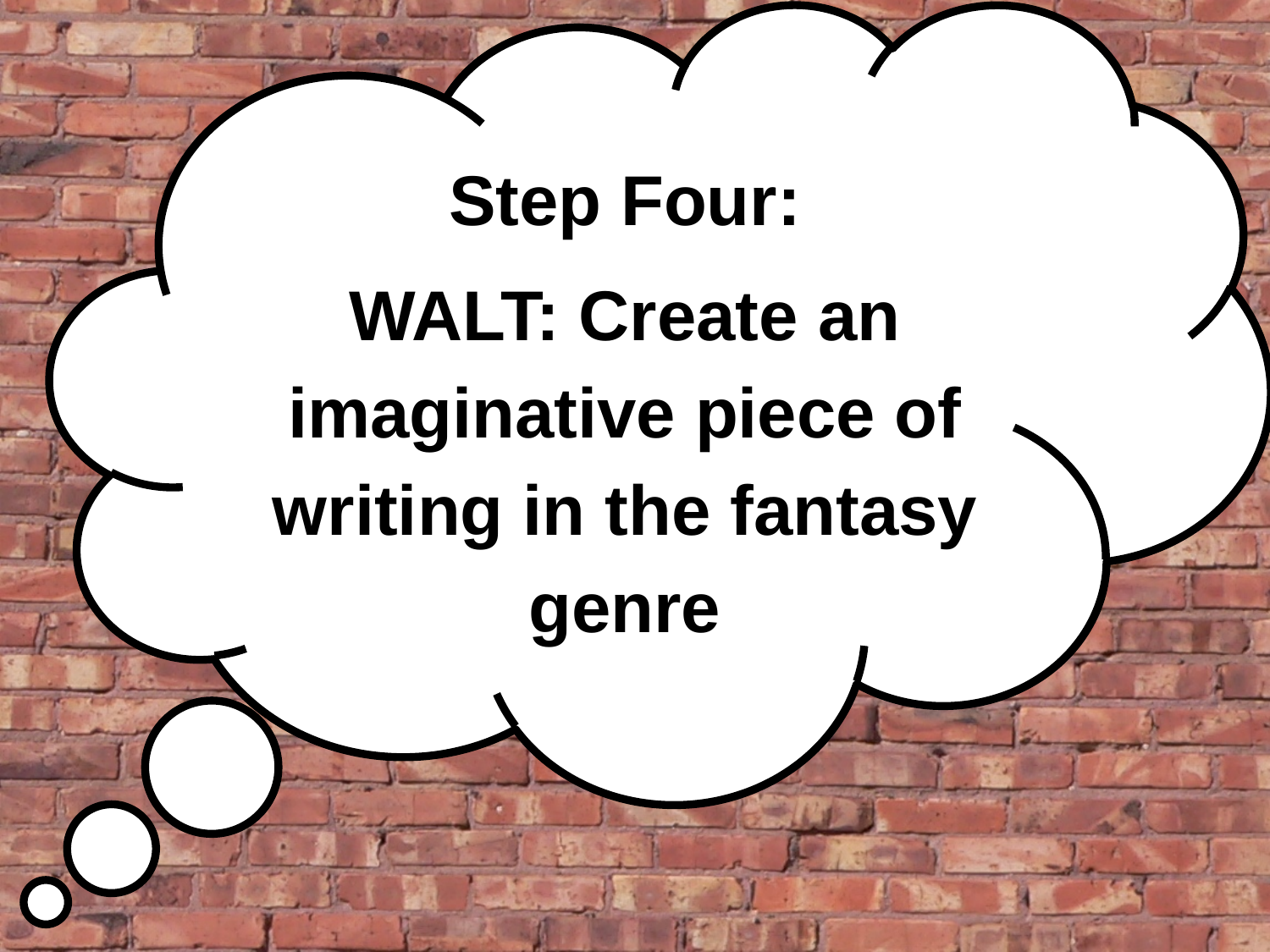

Step Four:
WALT: Create an imaginative piece of writing in the fantasy genre